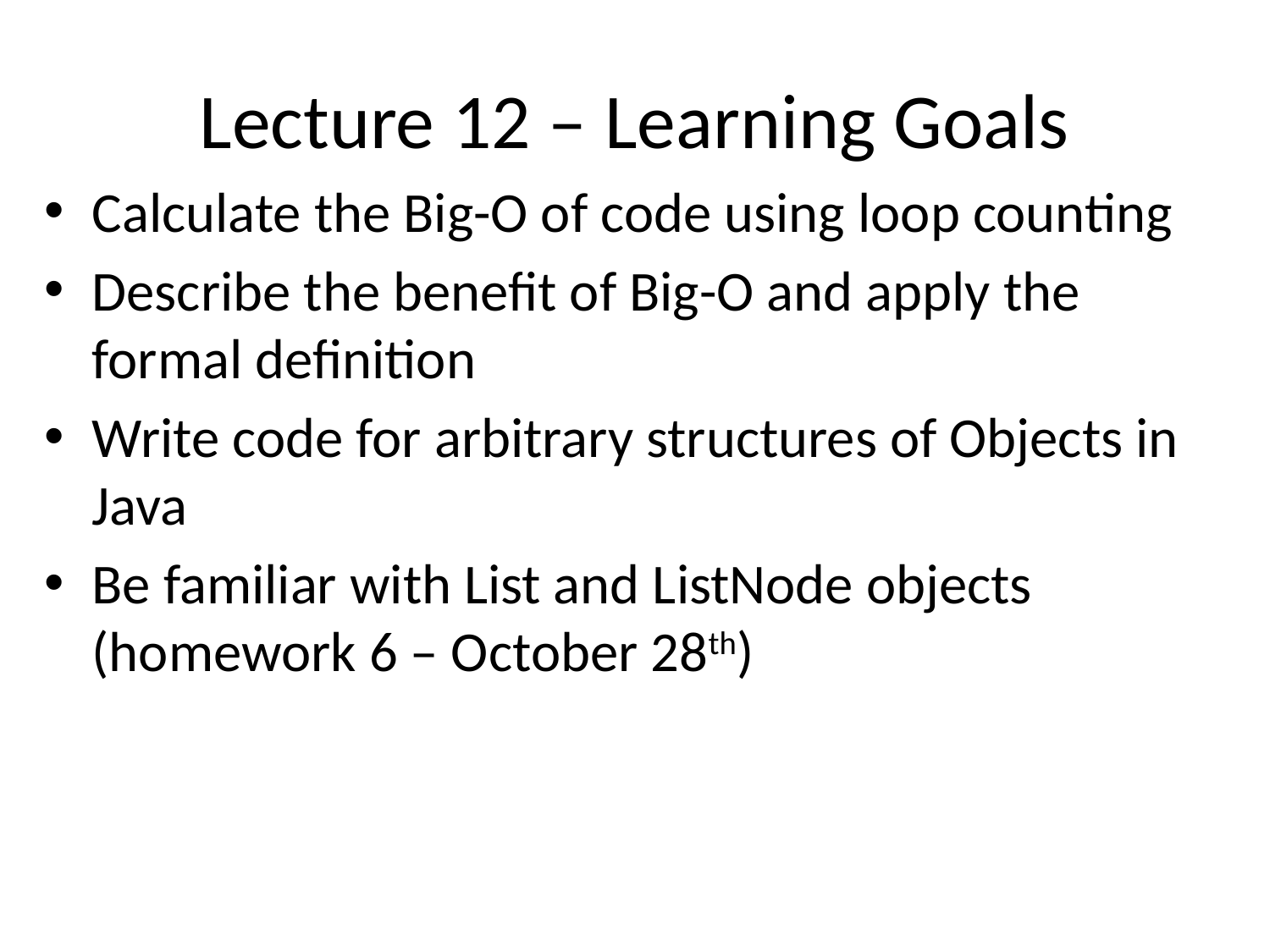

# Lecture 12 – Learning Goals
Calculate the Big-O of code using loop counting
Describe the benefit of Big-O and apply the formal definition
Write code for arbitrary structures of Objects in Java
Be familiar with List and ListNode objects (homework 6 – October 28th)